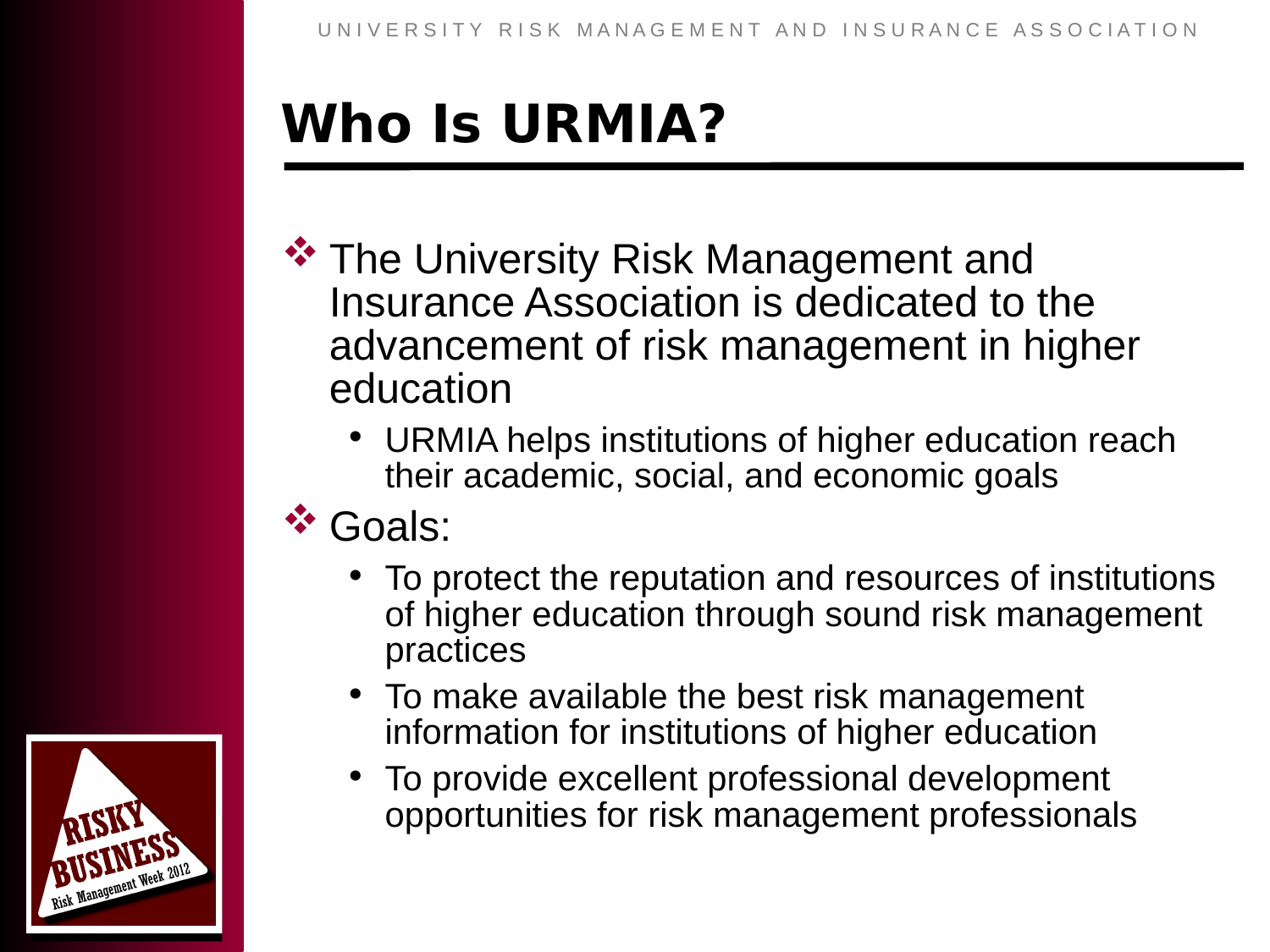

# Who Is URMIA?
The University Risk Management and Insurance Association is dedicated to the advancement of risk management in higher education
URMIA helps institutions of higher education reach their academic, social, and economic goals
Goals:
To protect the reputation and resources of institutions of higher education through sound risk management practices
To make available the best risk management information for institutions of higher education
To provide excellent professional development opportunities for risk management professionals